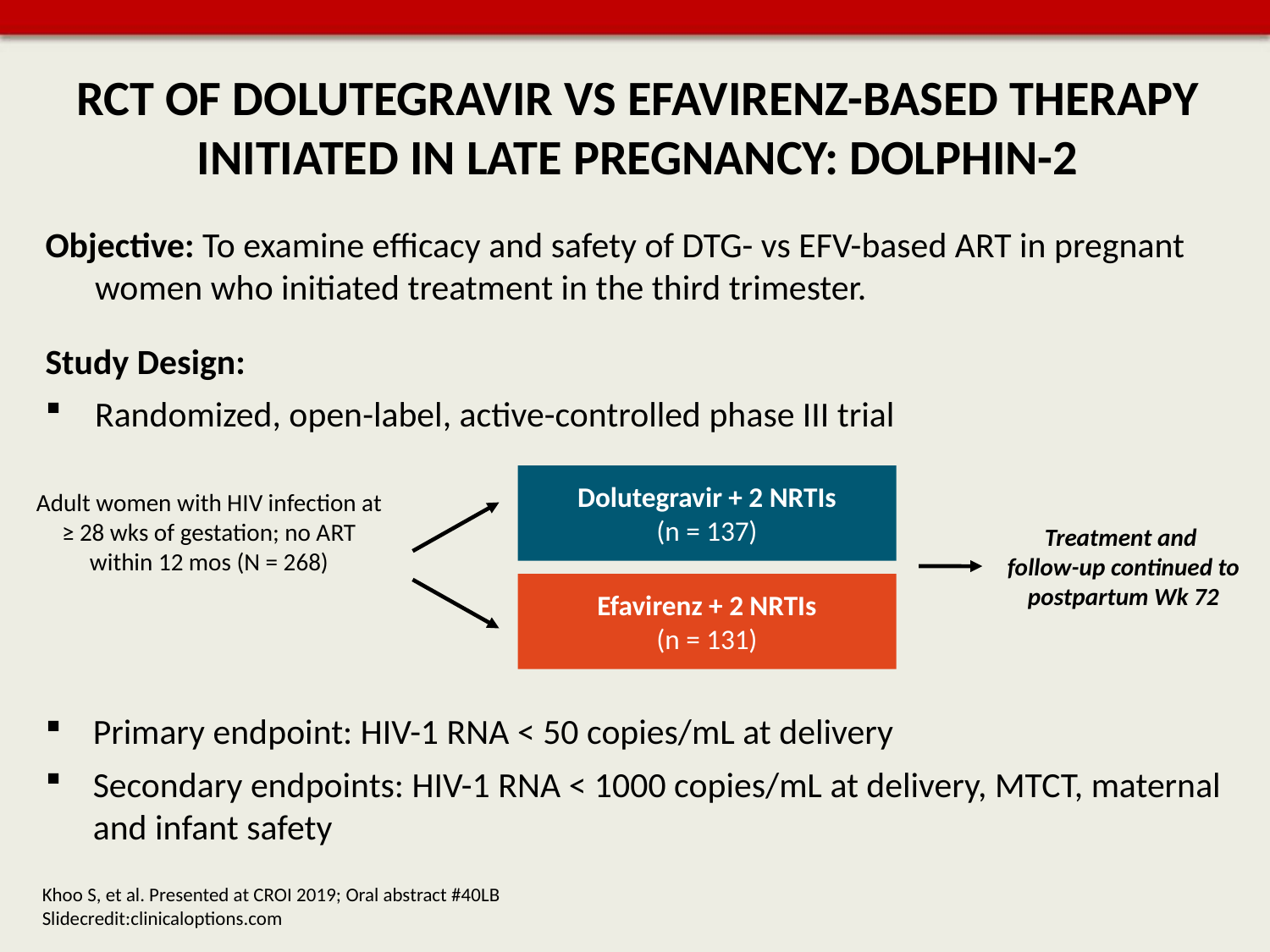

# RCT OF DOLUTEGRAVIR VS EFAVIRENZ-BASED THERAPY INITIATED IN LATE PREGNANCY: DOLPHIN-2
Objective: To examine efficacy and safety of DTG- vs EFV-based ART in pregnant women who initiated treatment in the third trimester.
Study Design:
Randomized, open-label, active-controlled phase III trial

Primary endpoint: HIV-1 RNA < 50 copies/mL at delivery
Secondary endpoints: HIV-1 RNA < 1000 copies/mL at delivery, MTCT, maternal and infant safety
Dolutegravir + 2 NRTIs
(n = 137)
Adult women with HIV infection at ≥ 28 wks of gestation; no ART within 12 mos (N = 268)

Treatment and
follow-up continued to
postpartum Wk 72

Efavirenz + 2 NRTIs
(n = 131)

Khoo S, et al. Presented at CROI 2019; Oral abstract #40LB                                                                                                              Slidecredit:clinicaloptions.com